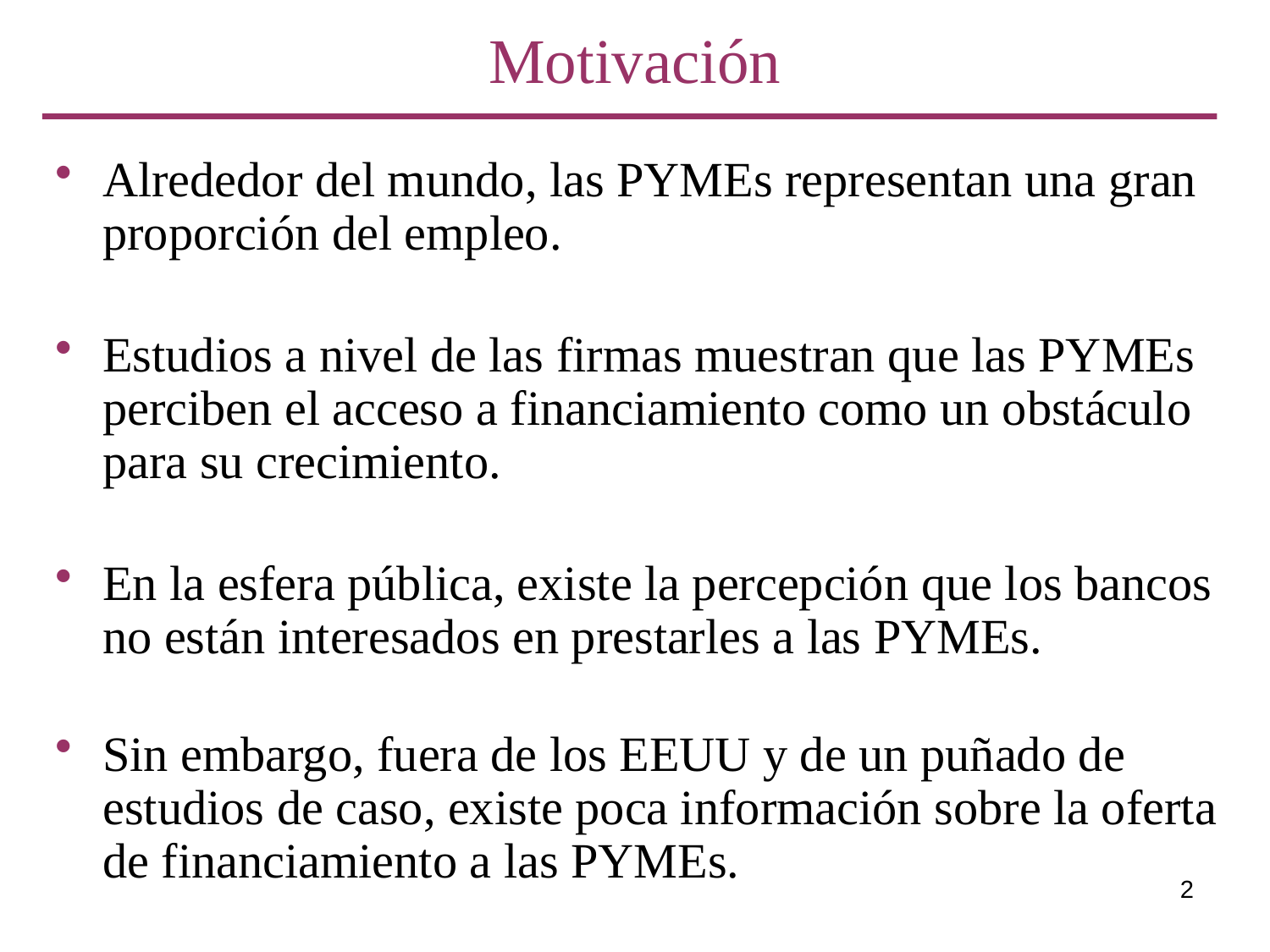

# Motivación

Alrededor del mundo, las PYMEs representan una gran proporción del empleo.

Estudios a nivel de las firmas muestran que las PYMEs perciben el acceso a financiamiento como un obstáculo para su crecimiento.

En la esfera pública, existe la percepción que los bancos no están interesados en prestarles a las PYMEs.

Sin embargo, fuera de los EEUU y de un puñado de estudios de caso, existe poca información sobre la oferta de financiamiento a las PYMEs.
2